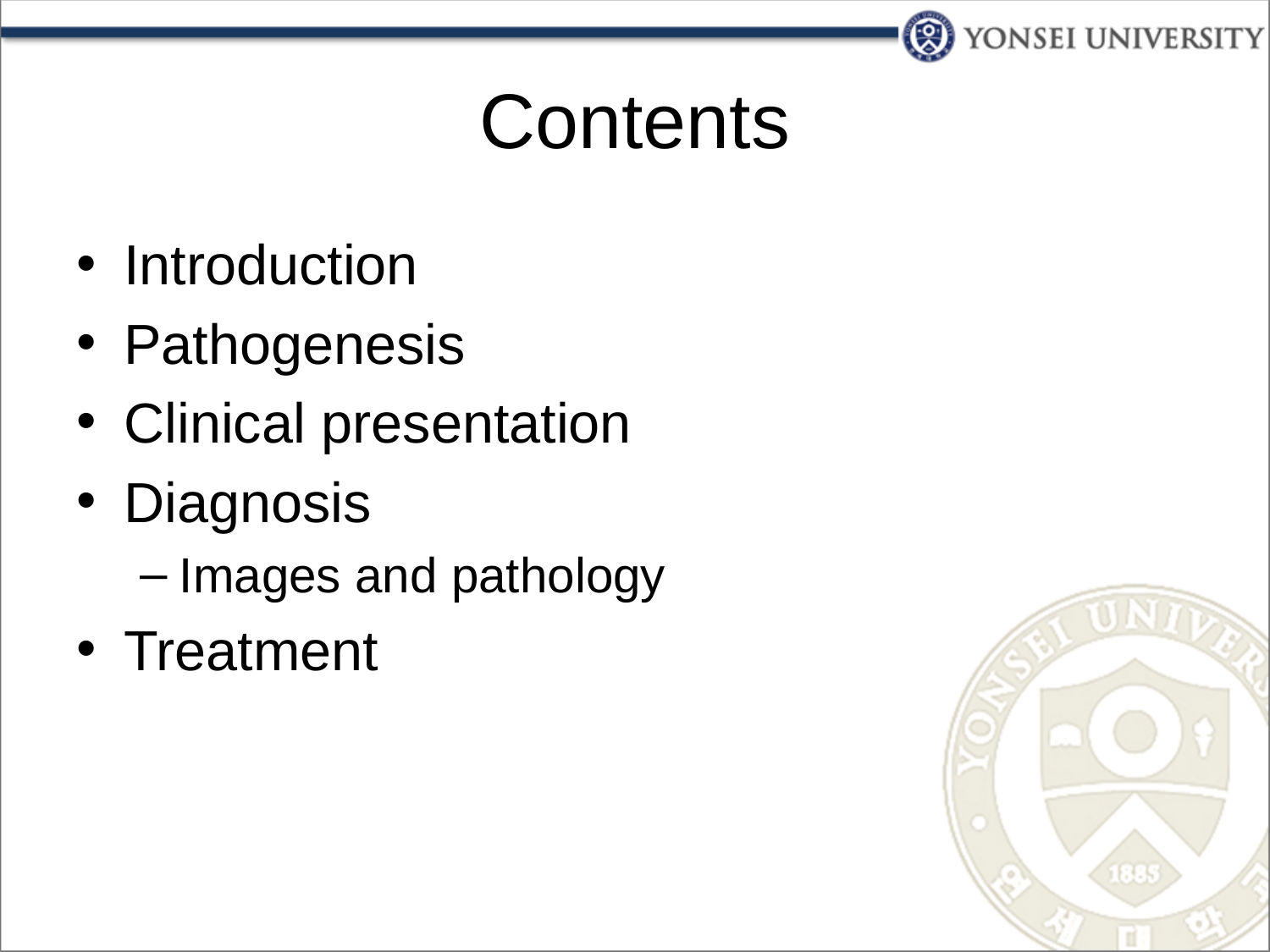

# Contents
Introduction
Pathogenesis
Clinical presentation
Diagnosis
Images and pathology
Treatment